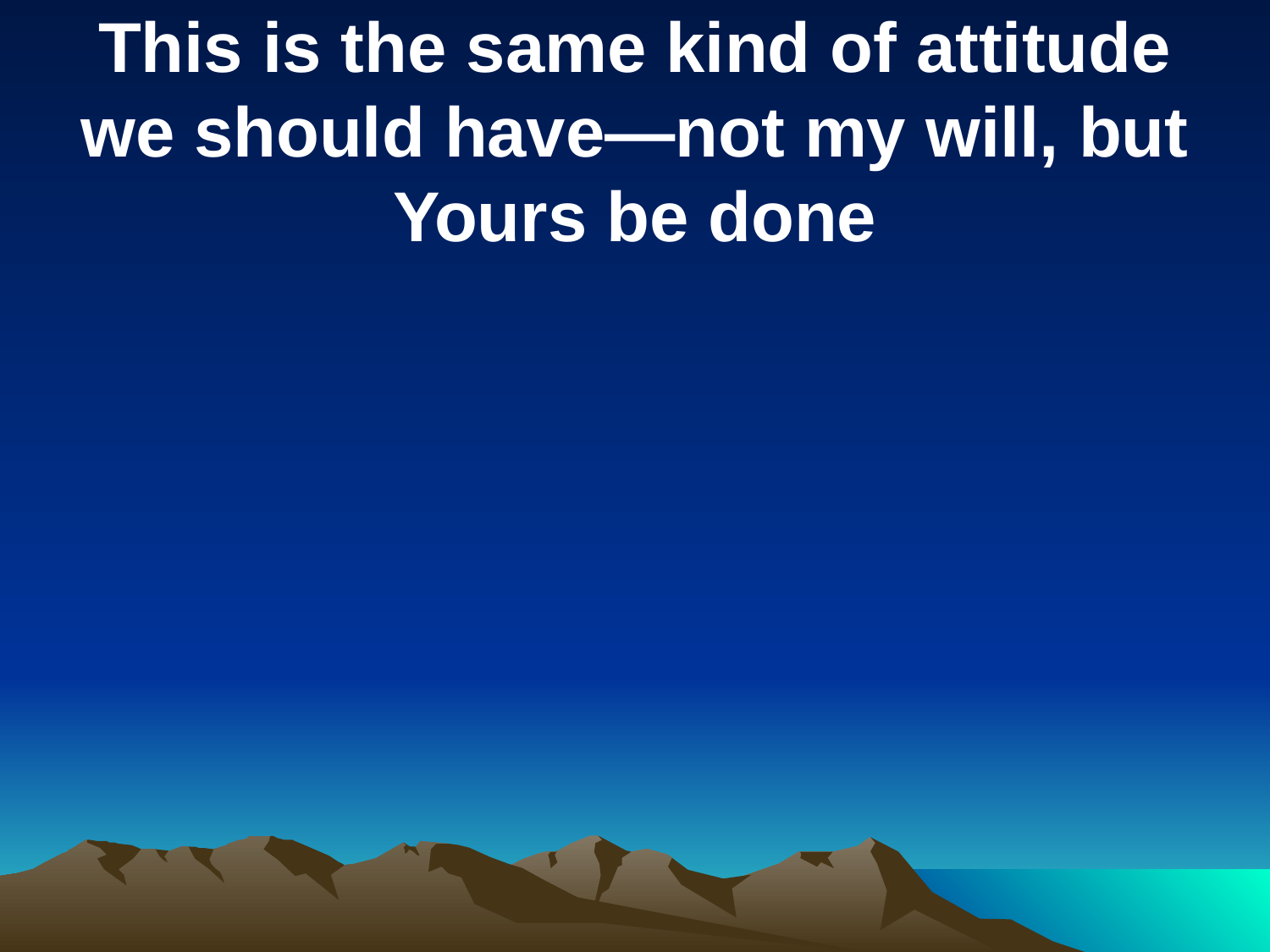

This is the same kind of attitude we should have—not my will, but Yours be done